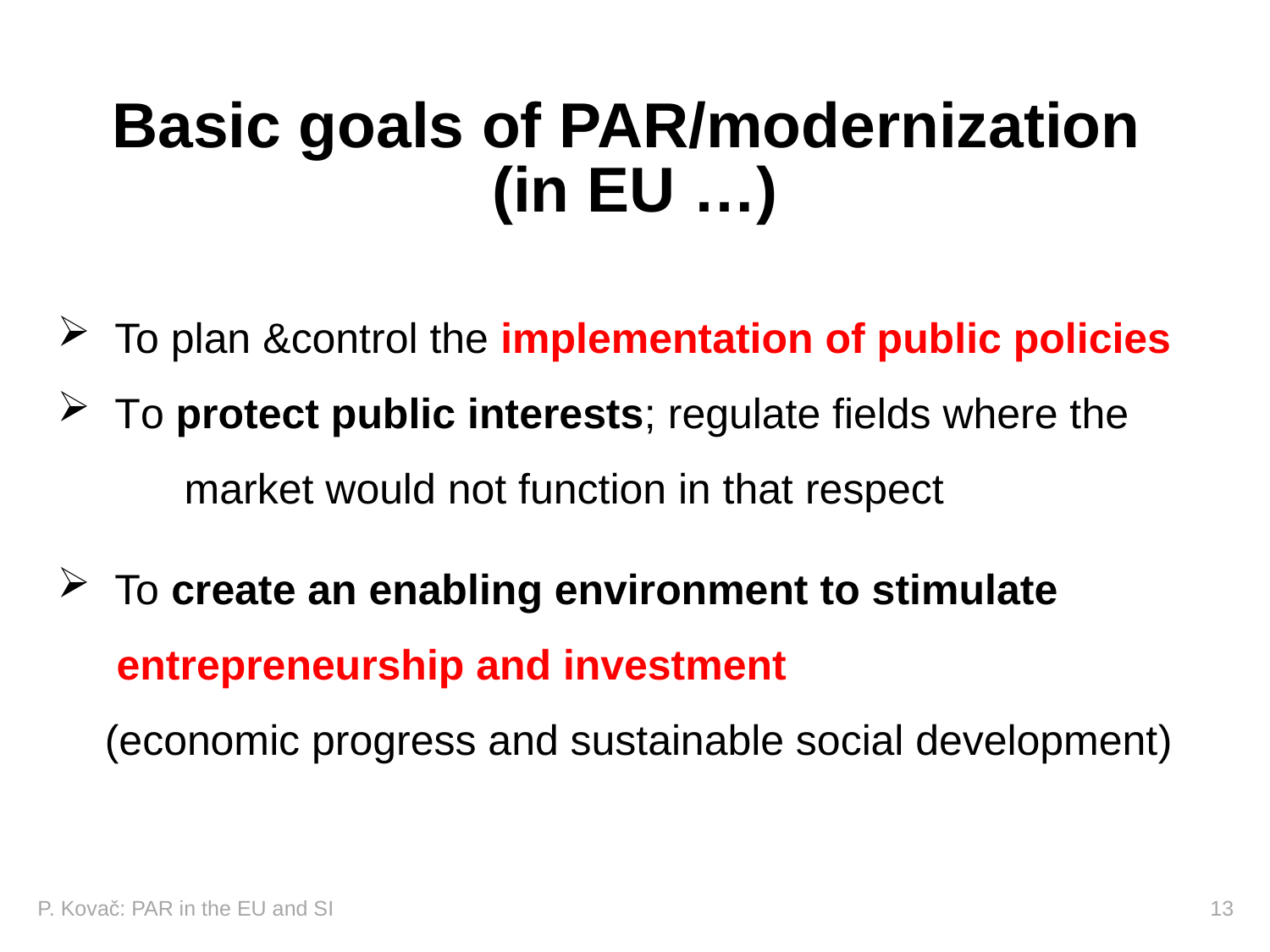

# Basic goals of PAR/modernization (in EU …)
  To plan &control the implementation of public policies
  To protect public interests; regulate fields where the
		market would not function in that respect

  To create an enabling environment to stimulate
     entrepreneurship and investment
    (economic progress and sustainable social development)

P. Kovač: PAR in the EU and SI                                  				  		     13